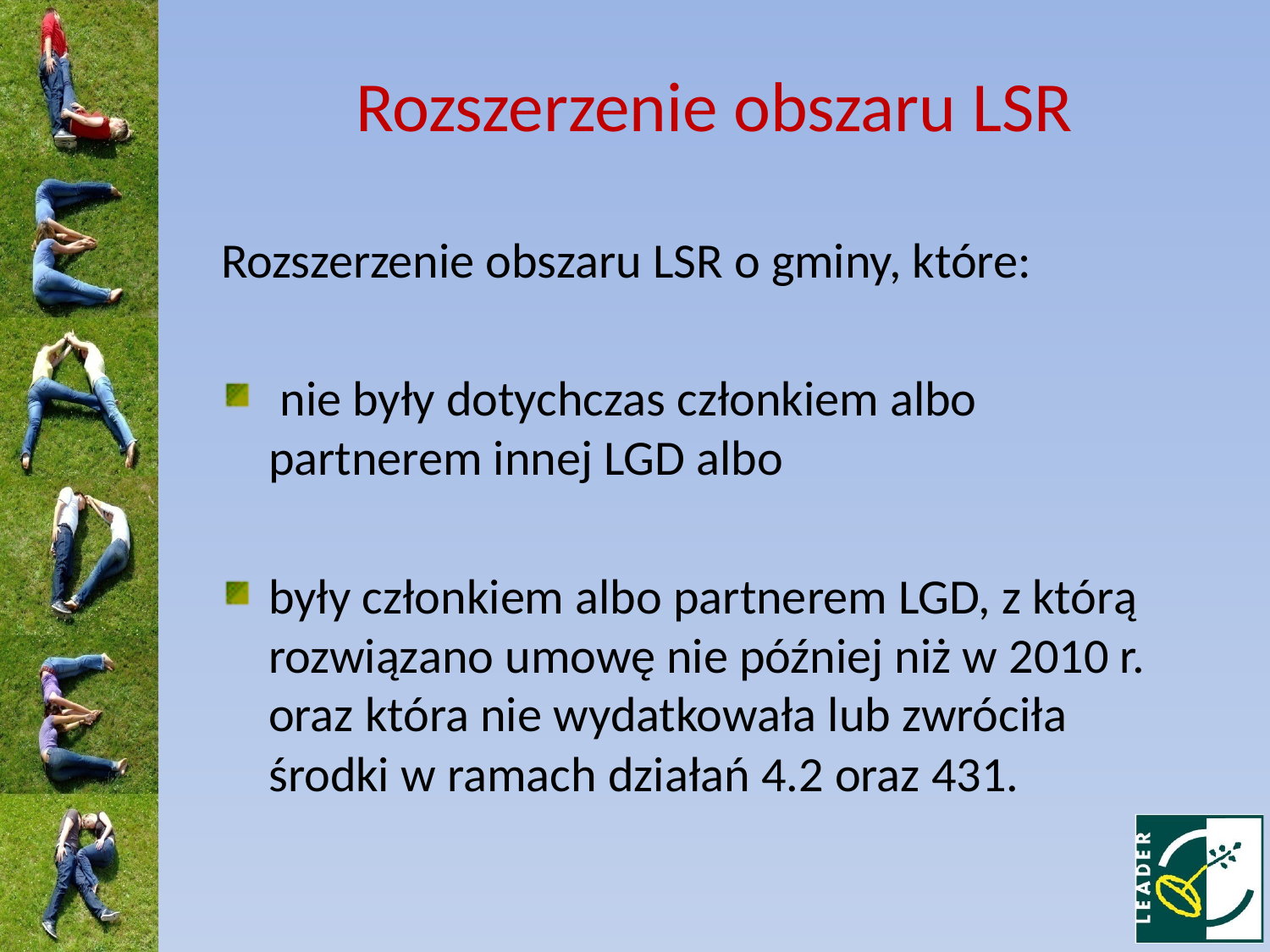

Rozszerzenie obszaru LSR
Rozszerzenie obszaru LSR o gminy, które:

 nie były dotychczas członkiem albo partnerem innej LGD albo

były członkiem albo partnerem LGD, z którą rozwiązano umowę nie później niż w 2010 r. oraz która nie wydatkowała lub zwróciła środki w ramach działań 4.2 oraz 431.